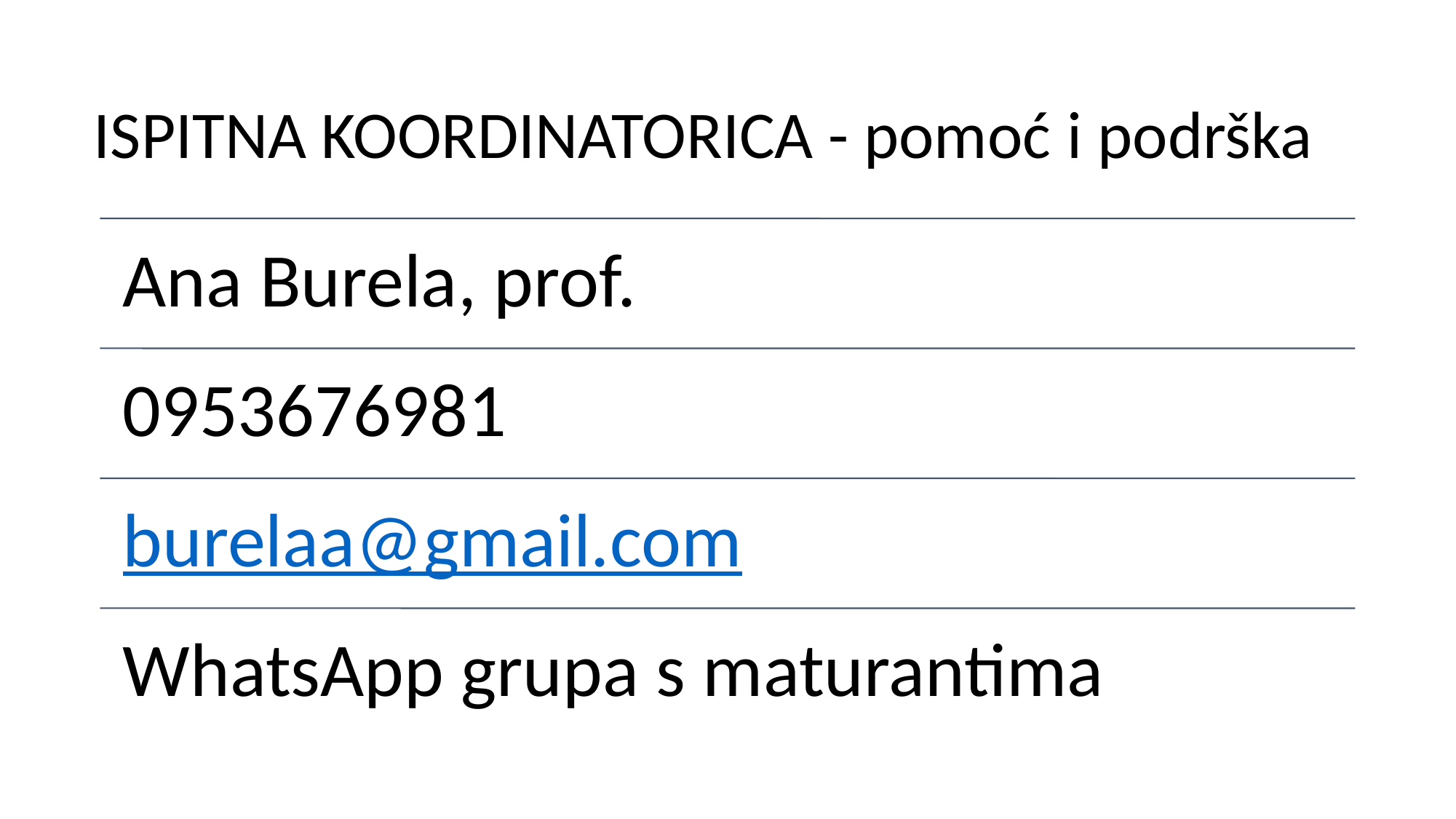

# ISPITNA KOORDINATORICA - pomoć i podrška
Ana Burela, prof.
0953676981
burelaa@gmail.com
WhatsApp grupa s maturantima